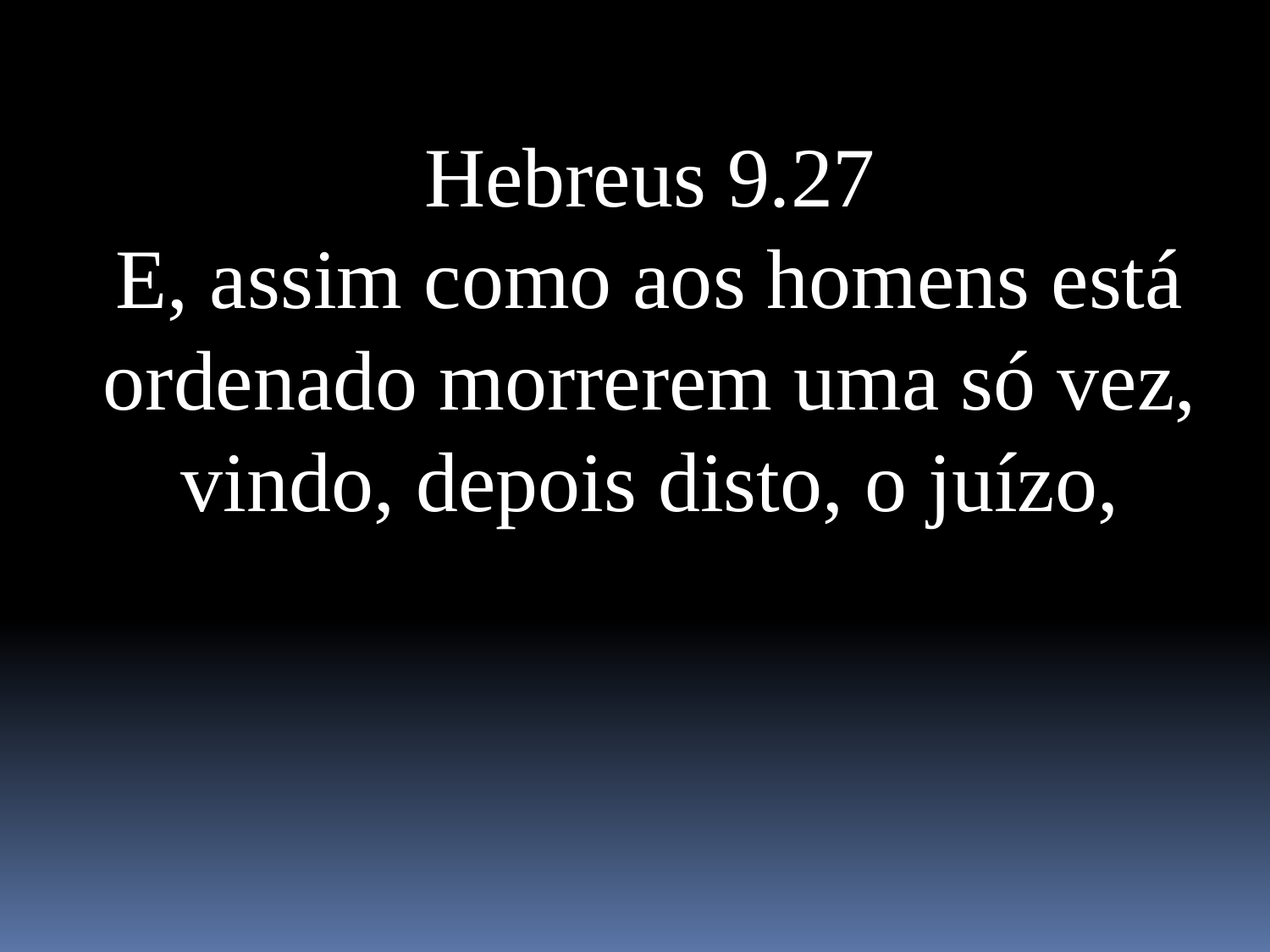

Hebreus 9.27
E, assim como aos homens está ordenado morrerem uma só vez, vindo, depois disto, o juízo,